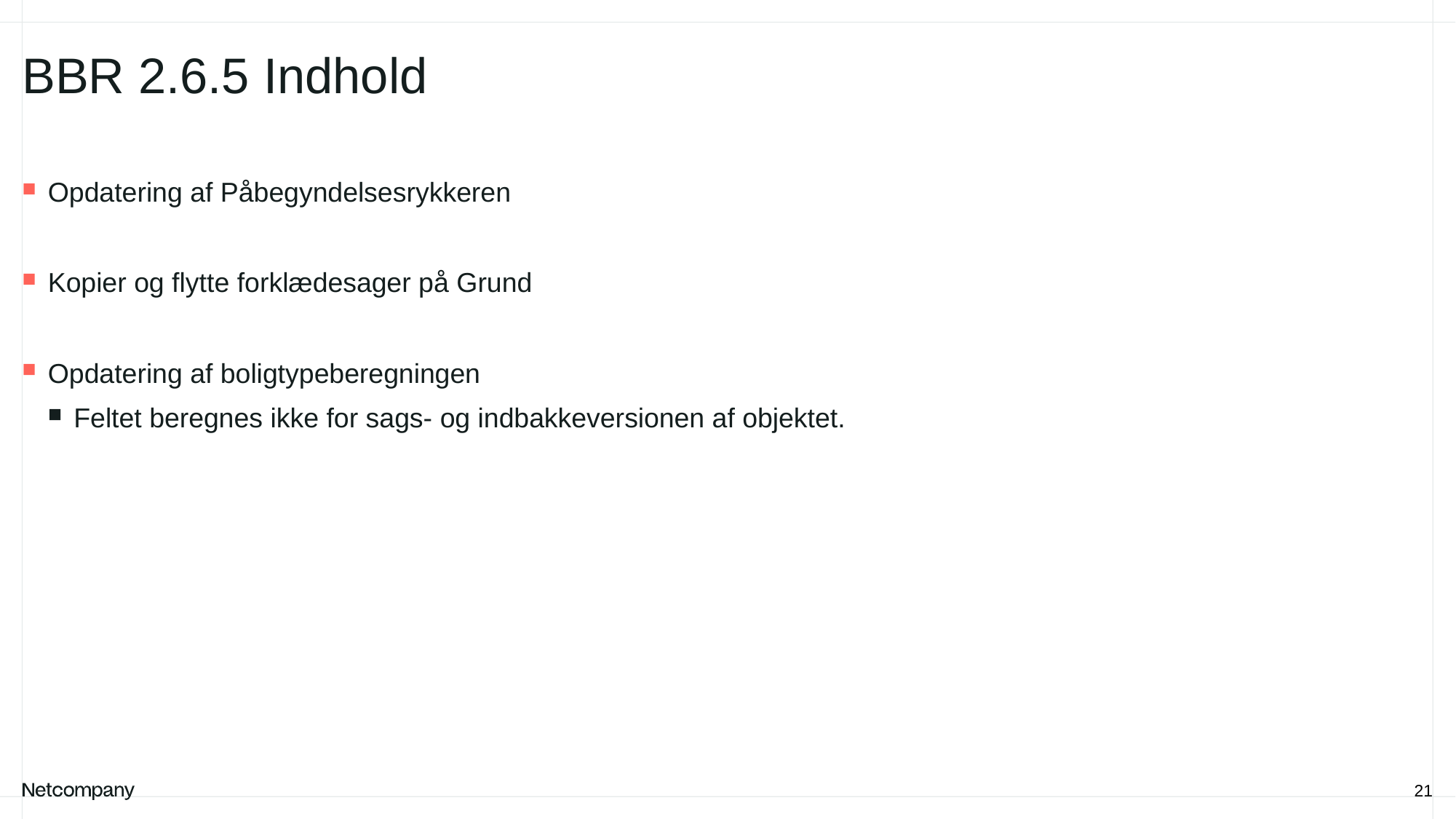

# BBR 2.6.5 Indhold
Opdatering af Påbegyndelsesrykkeren

Kopier og flytte forklædesager på Grund

Opdatering af boligtypeberegningen
Feltet beregnes ikke for sags- og indbakkeversionen af objektet.
21